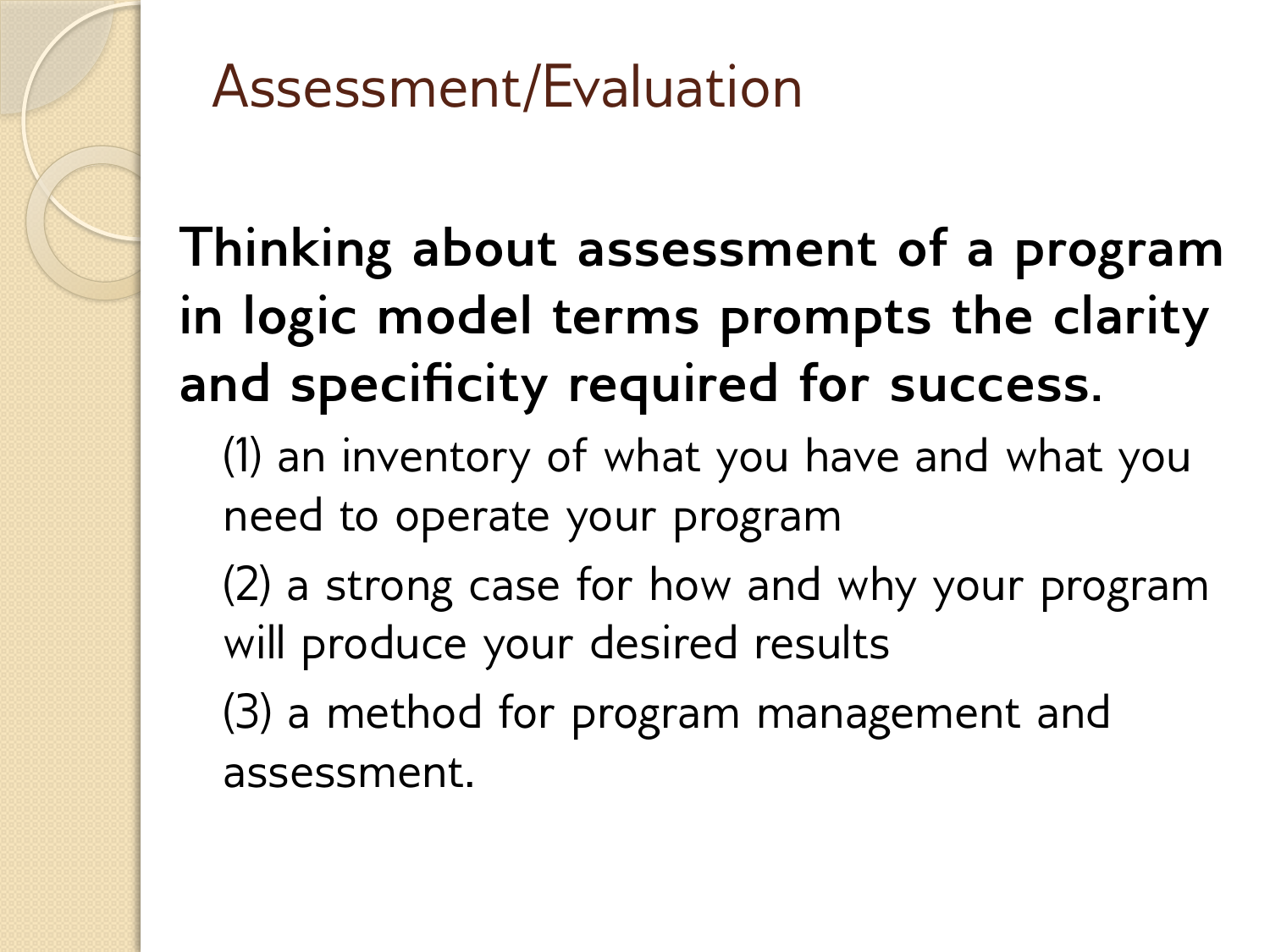

# Assessment/Evaluation

Thinking about assessment of a program in logic model terms prompts the clarity and specificity required for success.
(1) an inventory of what you have and what you need to operate your program
(2) a strong case for how and why your program will produce your desired results
(3) a method for program management and assessment.